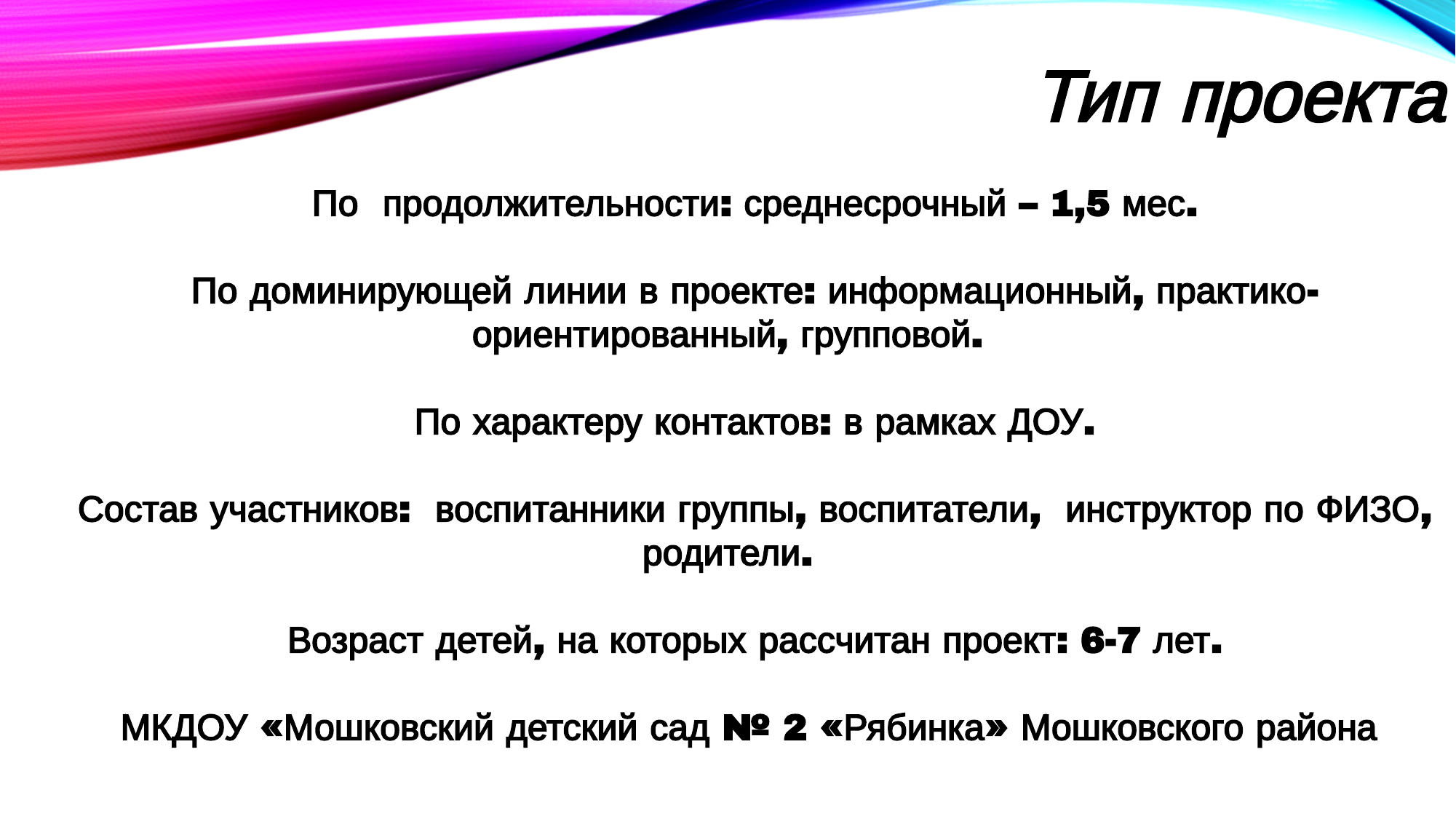

Тип проекта

По  продолжительности: среднесрочный – 1,5 мес.

По доминирующей линии в проекте: информационный, практико-ориентированный, групповой.

По характеру контактов: в рамках ДОУ.

Состав участников:  воспитанники группы, воспитатели,  инструктор по ФИЗО, родители.

Возраст детей, на которых рассчитан проект: 6-7 лет.

МКДОУ «Мошковский детский сад № 2 «Рябинка» Мошковского района